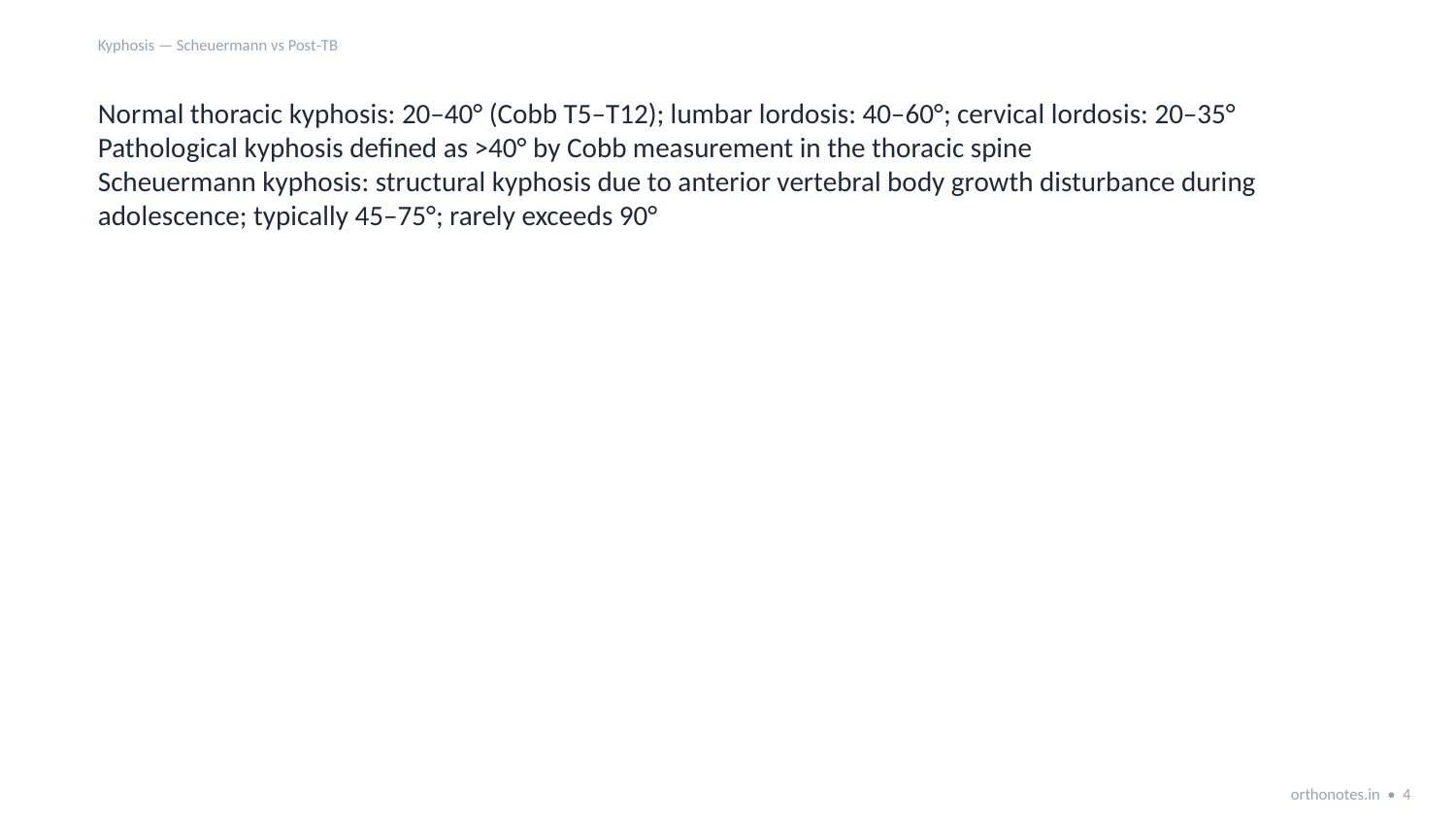

Kyphosis — Scheuermann vs Post‑TB
Normal thoracic kyphosis: 20–40° (Cobb T5–T12); lumbar lordosis: 40–60°; cervical lordosis: 20–35°
Pathological kyphosis defined as >40° by Cobb measurement in the thoracic spine
Scheuermann kyphosis: structural kyphosis due to anterior vertebral body growth disturbance during adolescence; typically 45–75°; rarely exceeds 90°
orthonotes.in  •  4